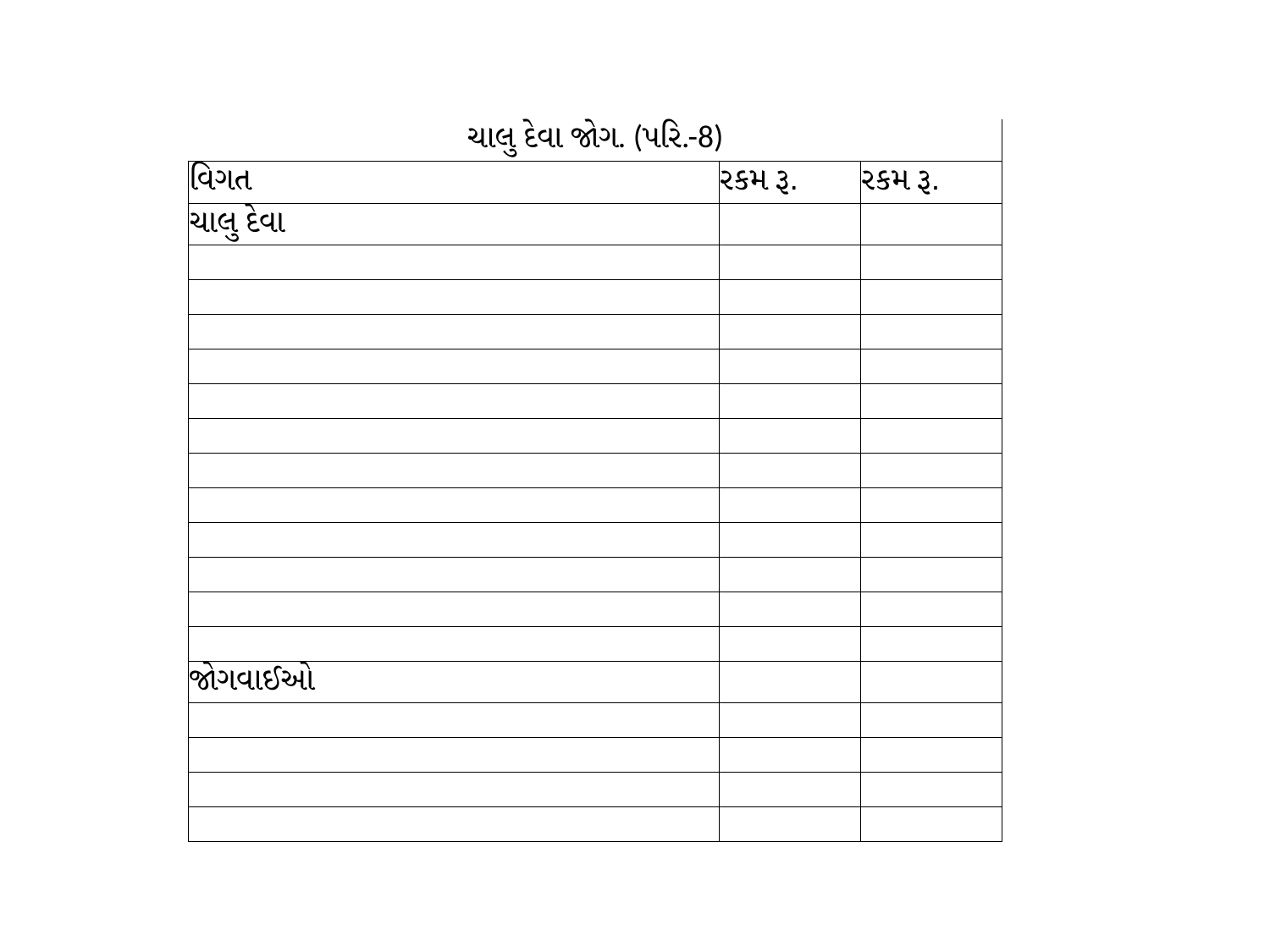

| ચાલુ દેવા જોગ. (પરિ.-8) |  |  |
| --- | --- | --- |
| વિગત | રકમ રૂ. | રકમ રૂ. |
| ચાલુ દેવા |  |  |
|  |  |  |
|  |  |  |
|  |  |  |
|  |  |  |
|  |  |  |
|  |  |  |
|  |  |  |
|  |  |  |
|  |  |  |
|  |  |  |
|  |  |  |
|  |  |  |
| જોગવાઈઓ |  |  |
|  |  |  |
|  |  |  |
|  |  |  |
|  |  |  |